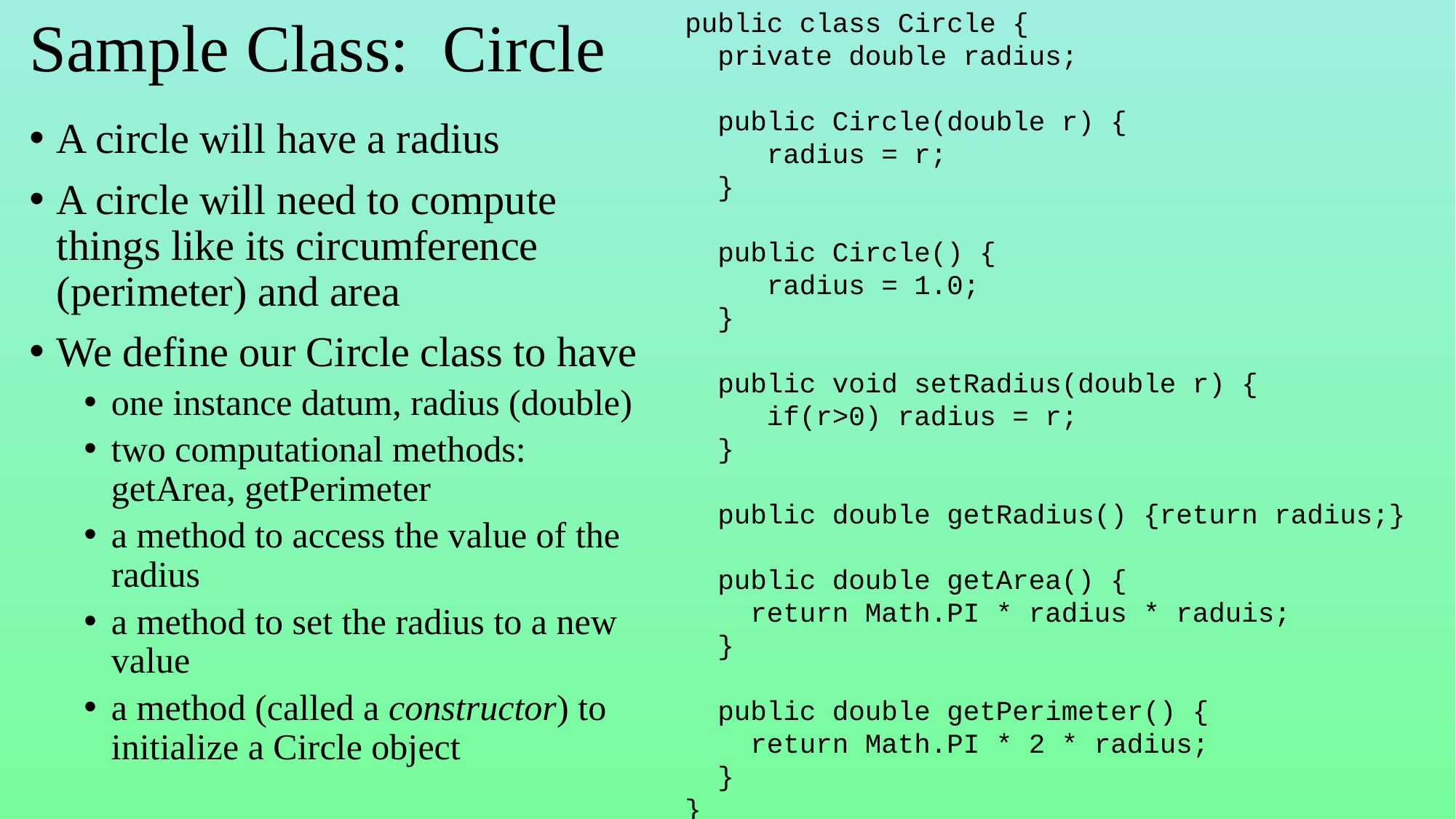

public class Circle {
  private double radius;

  public Circle(double r) {
     radius = r;
  }

  public Circle() {
     radius = 1.0;
  }

  public void setRadius(double r) {
     if(r>0) radius = r;
  }

  public double getRadius() {return radius;}

  public double getArea() {
    return Math.PI * radius * raduis;
  }

  public double getPerimeter() {
    return Math.PI * 2 * radius;
  }
}
# Sample Class:  Circle
A circle will have a radius
A circle will need to compute things like its circumference (perimeter) and area
We define our Circle class to have
one instance datum, radius (double)
two computational methods:  getArea, getPerimeter
a method to access the value of the radius
a method to set the radius to a new value
a method (called a constructor) to initialize a Circle object